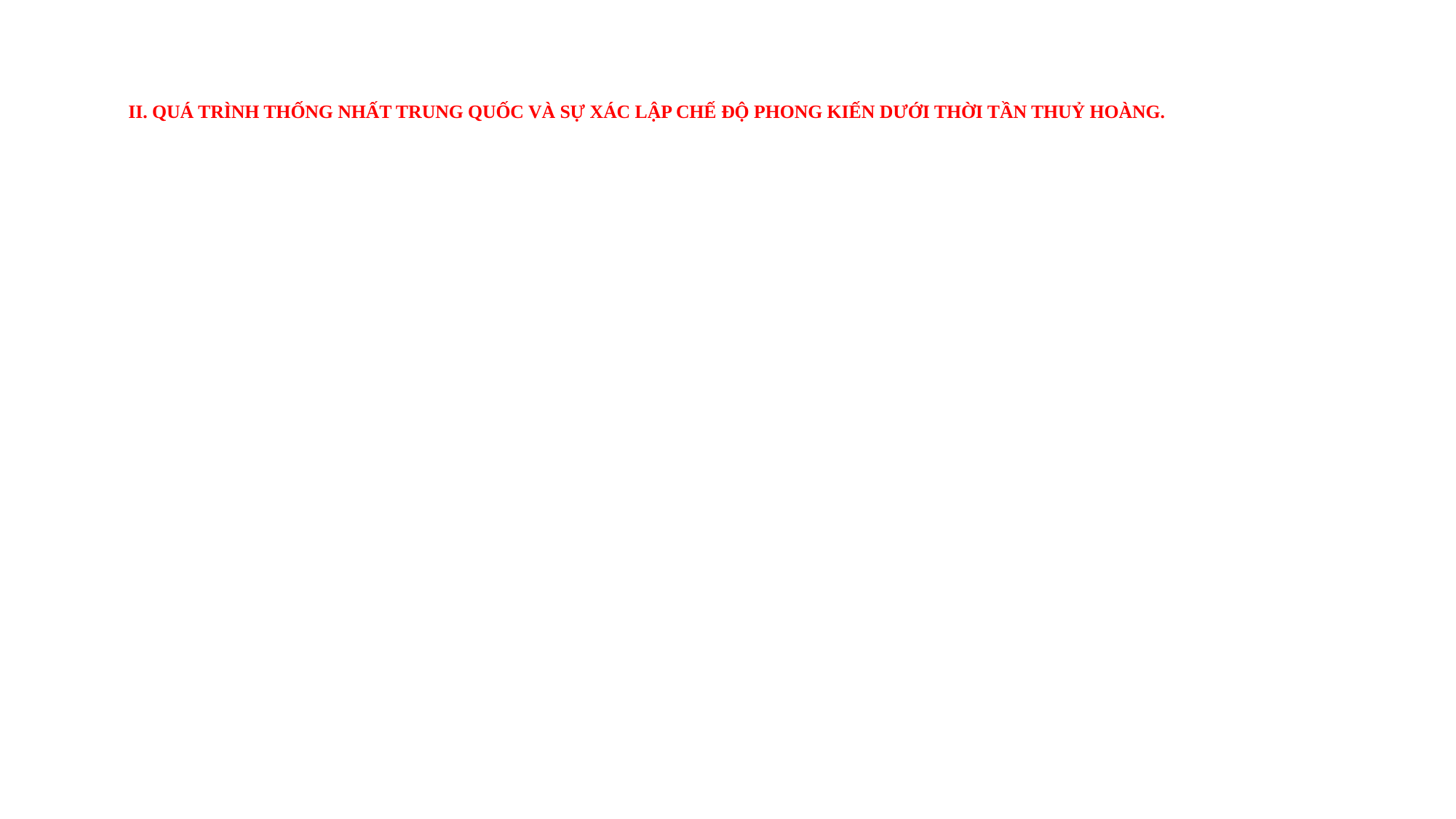

# II. QUÁ TRÌNH THỐNG NHẤT TRUNG QUỐC VÀ SỰ XÁC LẬP CHẾ ĐỘ PHONG KIẾN DƯỚI THỜI TẦN THUỶ HOÀNG.